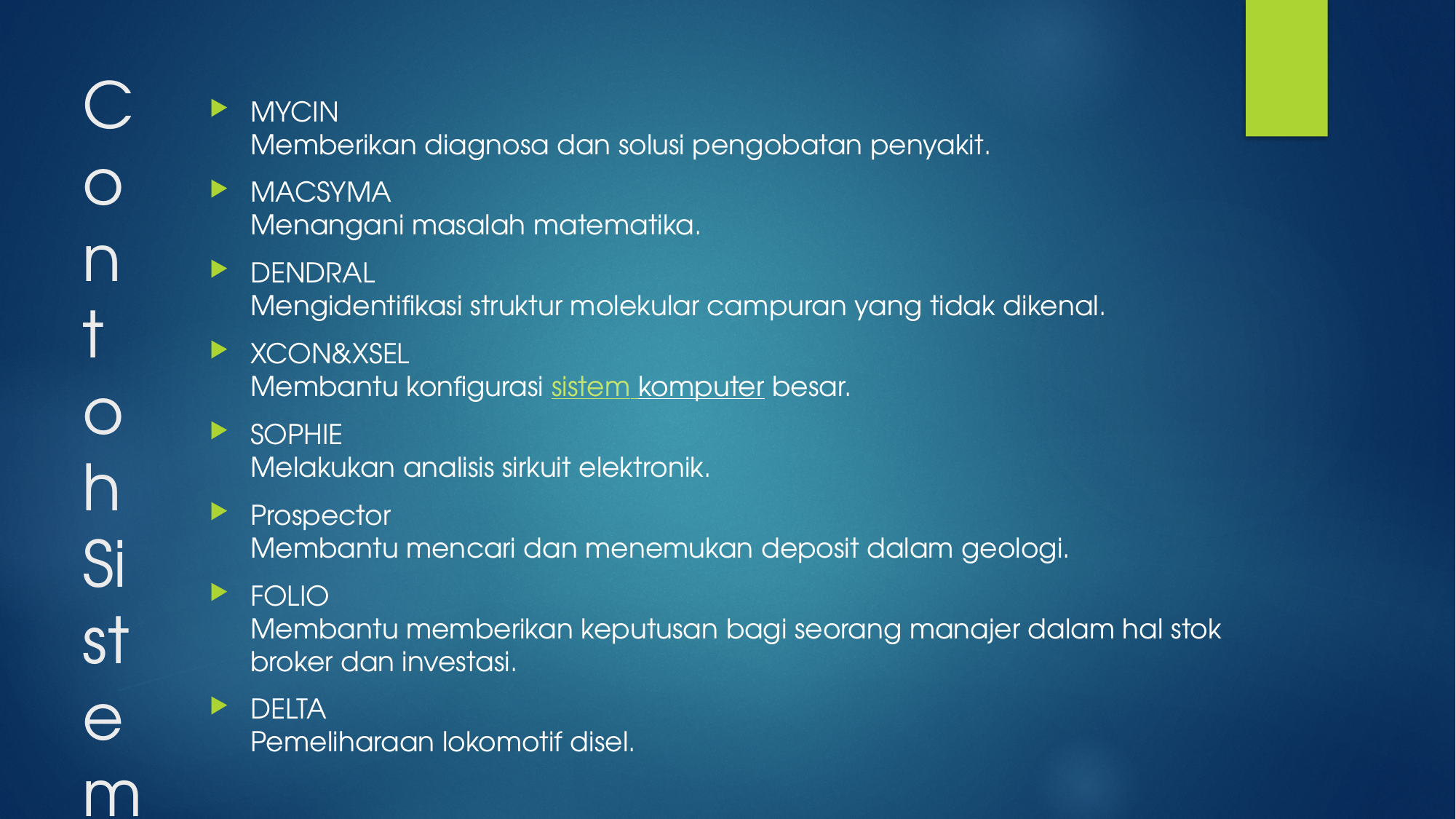

MYCIN
Memberikan diagnosa dan solusi pengobatan penyakit.
MACSYMA
Menangani masalah matematika.
DENDRAL
Mengidentifikasi struktur molekular campuran yang tidak dikenal.
XCON&XSEL
Membantu konfigurasi sistem komputer besar.
SOPHIE
Melakukan analisis sirkuit elektronik.
Prospector
Membantu mencari dan menemukan deposit dalam geologi.
FOLIO
Membantu memberikan keputusan bagi seorang manajer dalam hal stok broker dan investasi.
DELTA
Pemeliharaan lokomotif disel.

# Contoh Sistem Pakar: